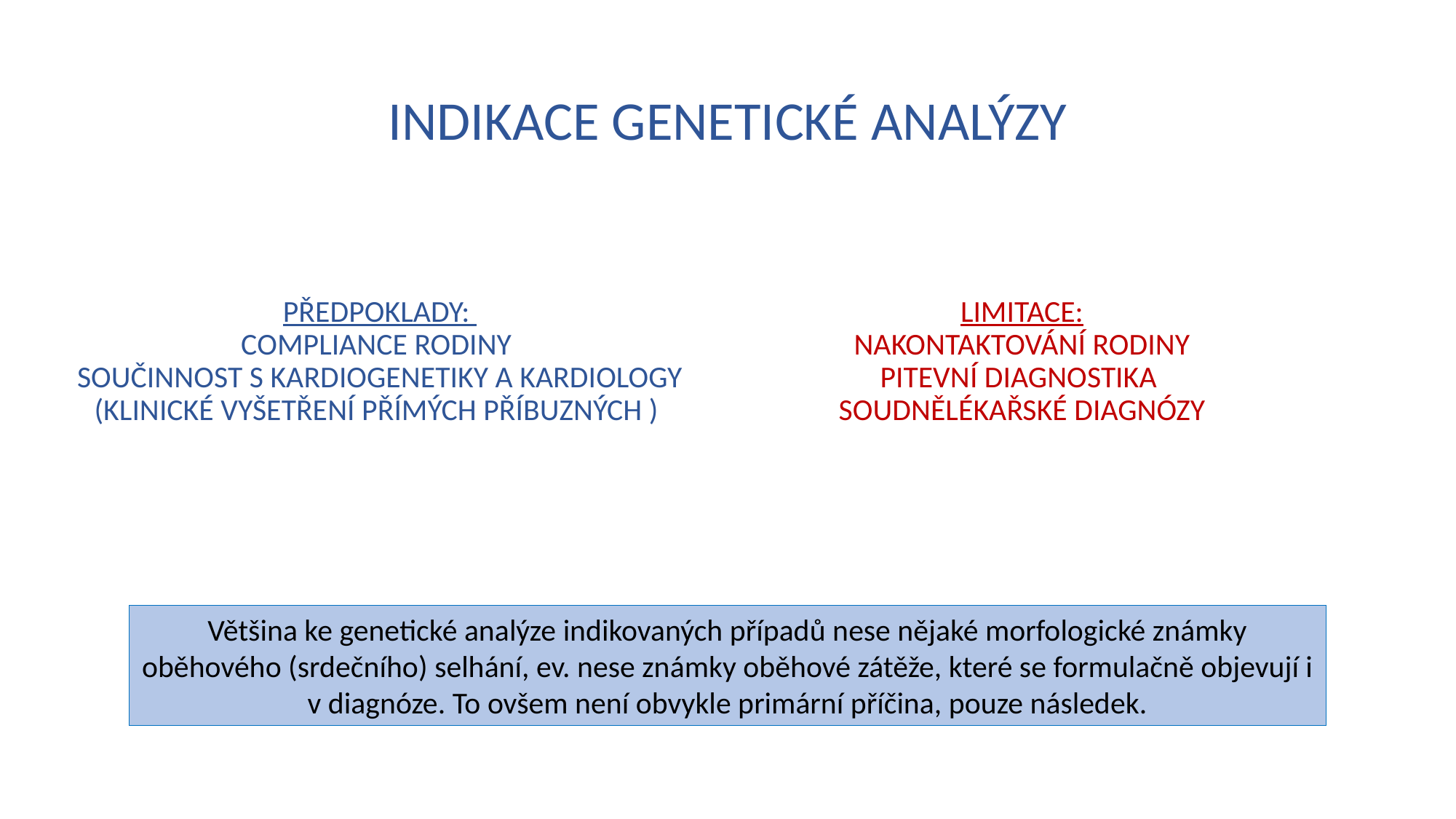

# INDIKACE GENETICKÉ ANALÝZY
LIMITACE:
NAKONTAKTOVÁNÍ RODINY
PITEVNÍ DIAGNOSTIKA
SOUDNĚLÉKAŘSKÉ DIAGNÓZY
PŘEDPOKLADY:
COMPLIANCE RODINY
SOUČINNOST S KARDIOGENETIKY A KARDIOLOGY (KLINICKÉ VYŠETŘENÍ PŘÍMÝCH PŘÍBUZNÝCH )
Většina ke genetické analýze indikovaných případů nese nějaké morfologické známky oběhového (srdečního) selhání, ev. nese známky oběhové zátěže, které se formulačně objevují i v diagnóze. To ovšem není obvykle primární příčina, pouze následek.